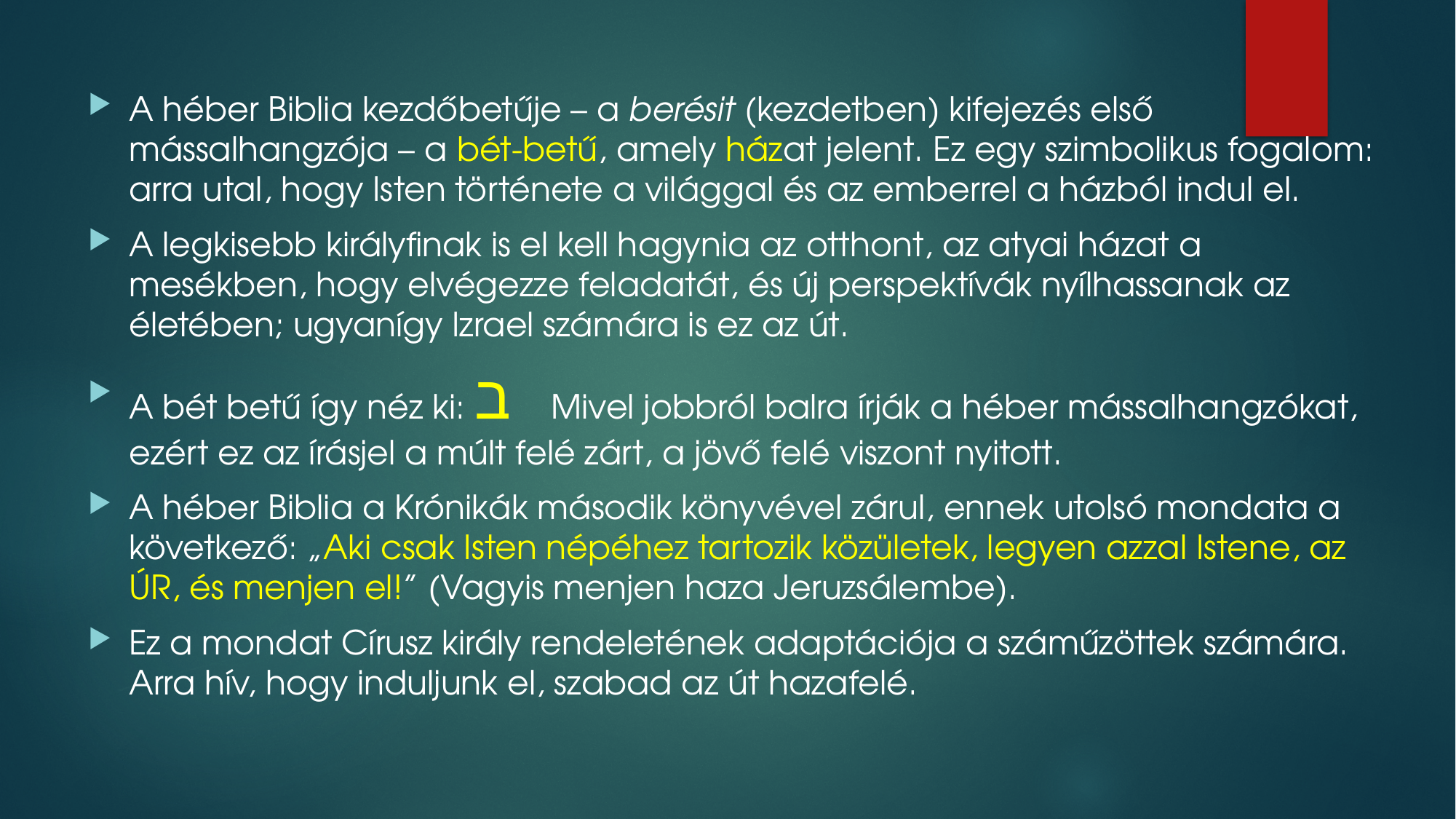

#
A héber Biblia kezdőbetűje – a berésit (kezdetben) kifejezés első mássalhangzója – a bét-betű, amely házat jelent. Ez egy szimbolikus fogalom: arra utal, hogy Isten története a világgal és az emberrel a házból indul el.
A legkisebb királyfinak is el kell hagynia az otthont, az atyai házat a mesékben, hogy elvégezze feladatát, és új perspektívák nyílhassanak az életében; ugyanígy Izrael számára is ez az út.
A bét betű így néz ki: ב   Mivel jobbról balra írják a héber mássalhangzókat, ezért ez az írásjel a múlt felé zárt, a jövő felé viszont nyitott.
A héber Biblia a Krónikák második könyvével zárul, ennek utolsó mondata a következő: „Aki csak Isten népéhez tartozik közületek, legyen azzal Istene, az ÚR, és menjen el!” (Vagyis menjen haza Jeruzsálembe).
Ez a mondat Círusz király rendeletének adaptációja a száműzöttek számára. Arra hív, hogy induljunk el, szabad az út hazafelé.